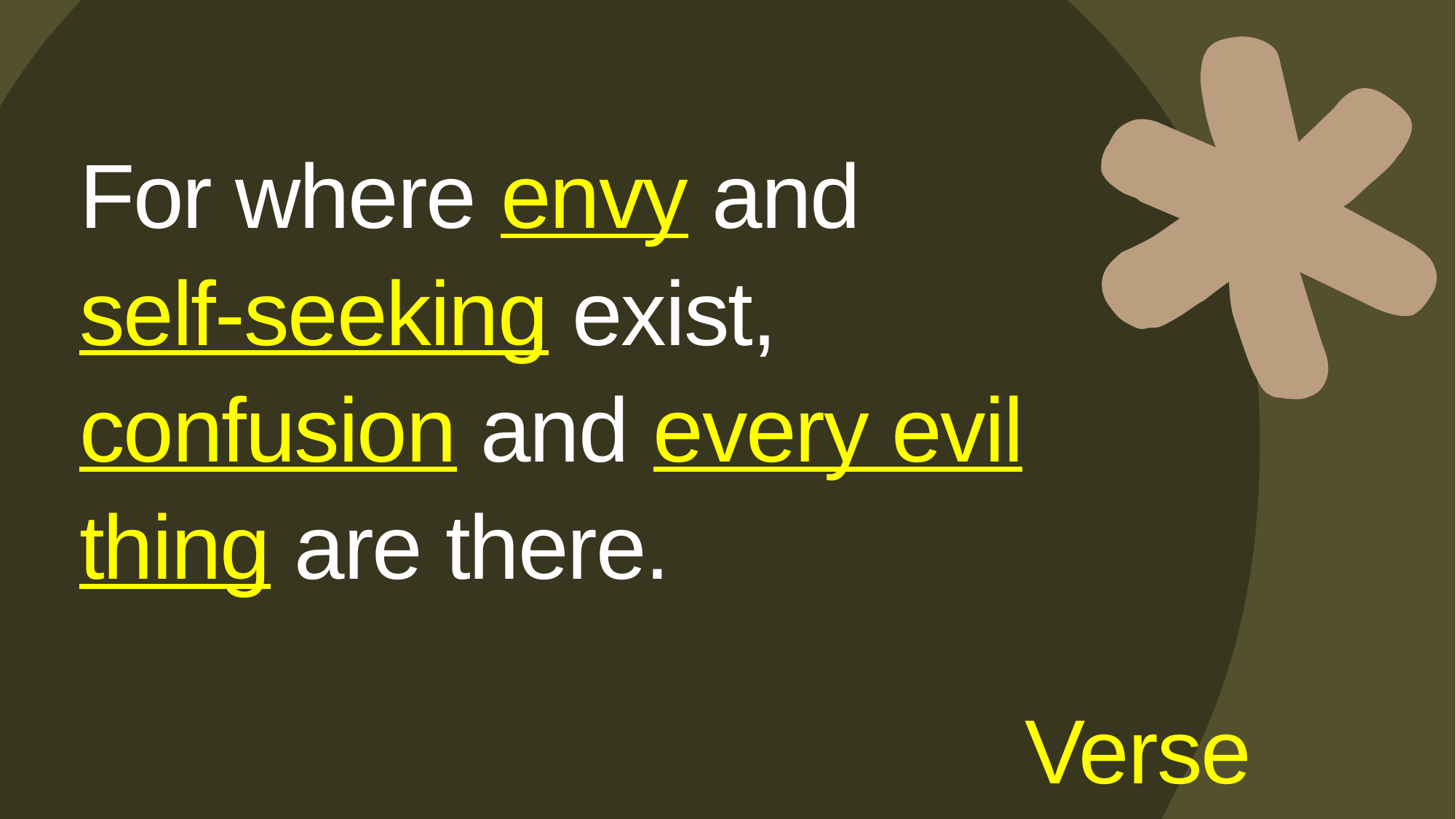

# For where envy and self-seeking exist, confusion and every evil thing are there.
Verse 16